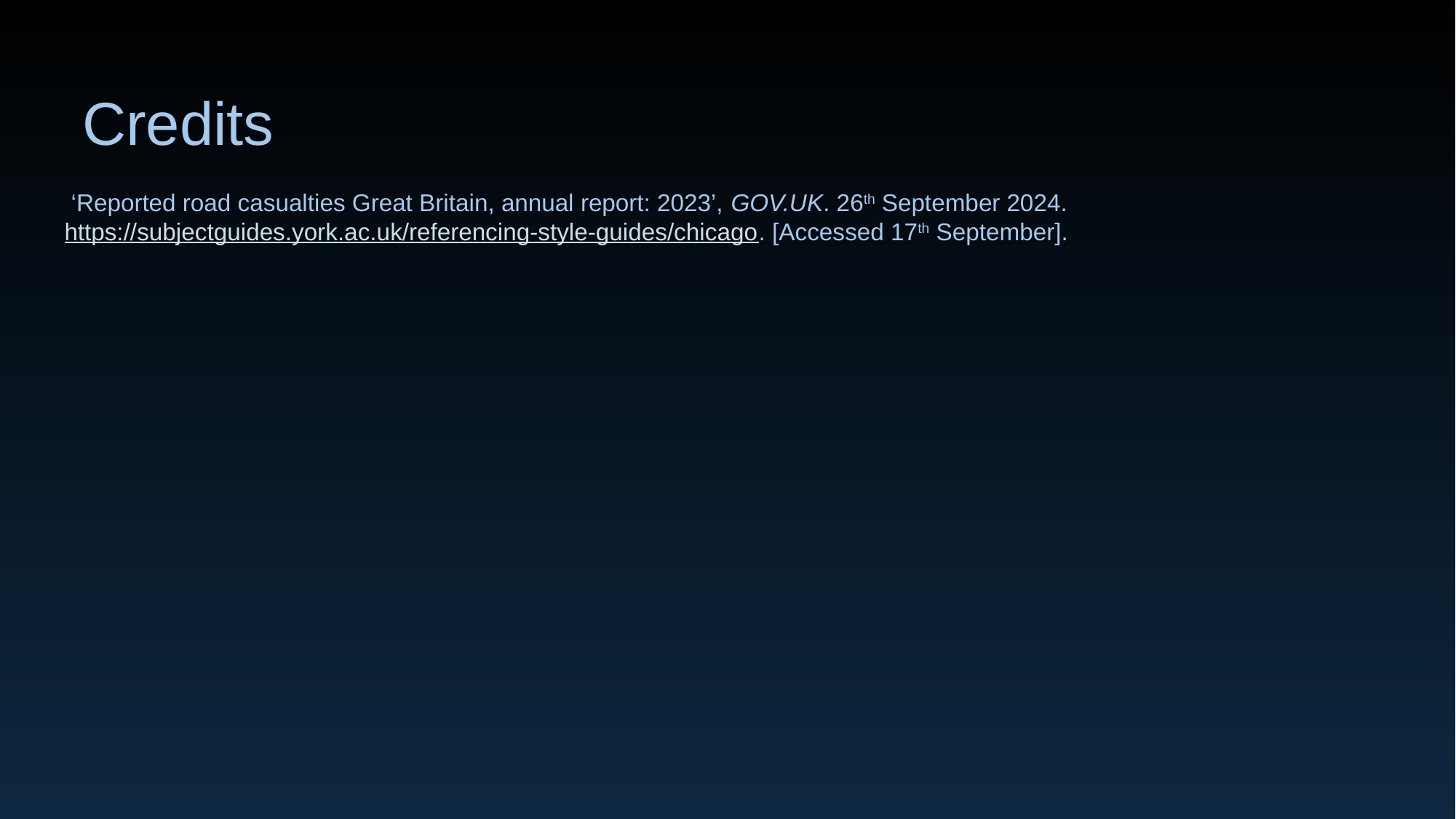

Credits
 ‘Reported road casualties Great Britain, annual report: 2023’, GOV.UK. 26th September 2024. https://subjectguides.york.ac.uk/referencing-style-guides/chicago. [Accessed 17th September].